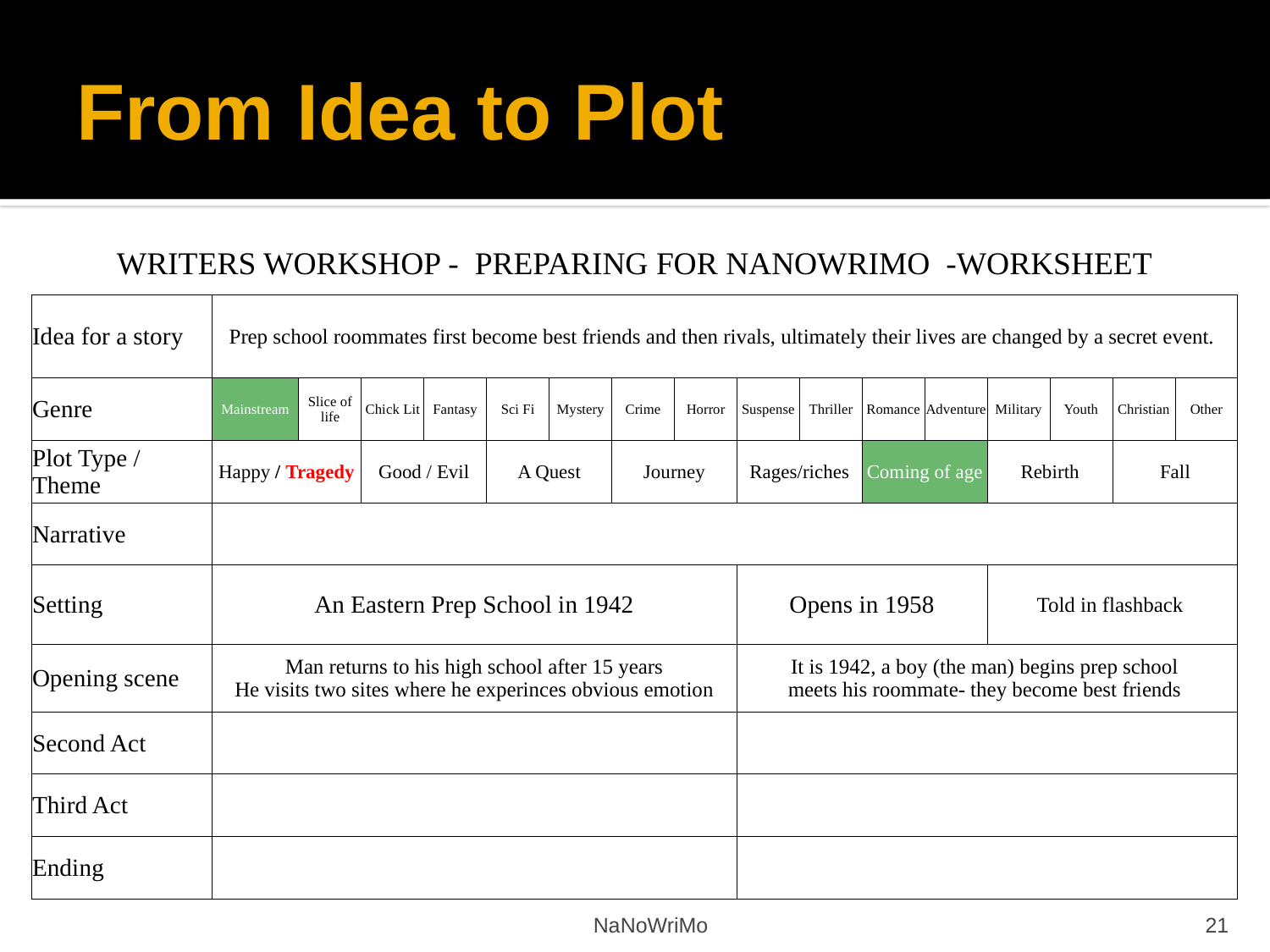

# From Idea to Plot
| WRITERS WORKSHOP - PREPARING FOR NANOWRIMO -WORKSHEET |  |  |  |  |  |  |  |  |  |  |  |  |  |  |  |  |
| --- | --- | --- | --- | --- | --- | --- | --- | --- | --- | --- | --- | --- | --- | --- | --- | --- |
| Idea for a story | Prep school roommates first become best friends and then rivals, ultimately their lives are changed by a secret event. |  |  |  |  |  |  |  |  |  |  |  |  |  |  |  |
| Genre | Mainstream | Slice of life | Chick Lit | Fantasy | Sci Fi | Mystery | Crime | Horror | Suspense | Thriller | Romance | Adventure | Military | Youth | Christian | Other |
| Plot Type / Theme | Happy / Tragedy |  | Good / Evil |  | A Quest |  | Journey |  | Rages/riches |  | Coming of age |  | Rebirth |  | Fall |  |
| Narrative |  |  |  |  |  |  |  |  |  |  |  |  |  |  |  |  |
| Setting | An Eastern Prep School in 1942 |  |  |  |  |  |  |  | Opens in 1958 |  |  |  | Told in flashback |  |  |  |
| Opening scene | Man returns to his high school after 15 years He visits two sites where he experinces obvious emotion |  |  |  |  |  |  |  | It is 1942, a boy (the man) begins prep school meets his roommate- they become best friends |  |  |  |  |  |  |  |
| Second Act |  |  |  |  |  |  |  |  |  |  |  |  |  |  |  |  |
| Third Act |  |  |  |  |  |  |  |  |  |  |  |  |  |  |  |  |
| Ending |  |  |  |  |  |  |  |  |  |  |  |  |  |  |  |  |
NaNoWriMo
21